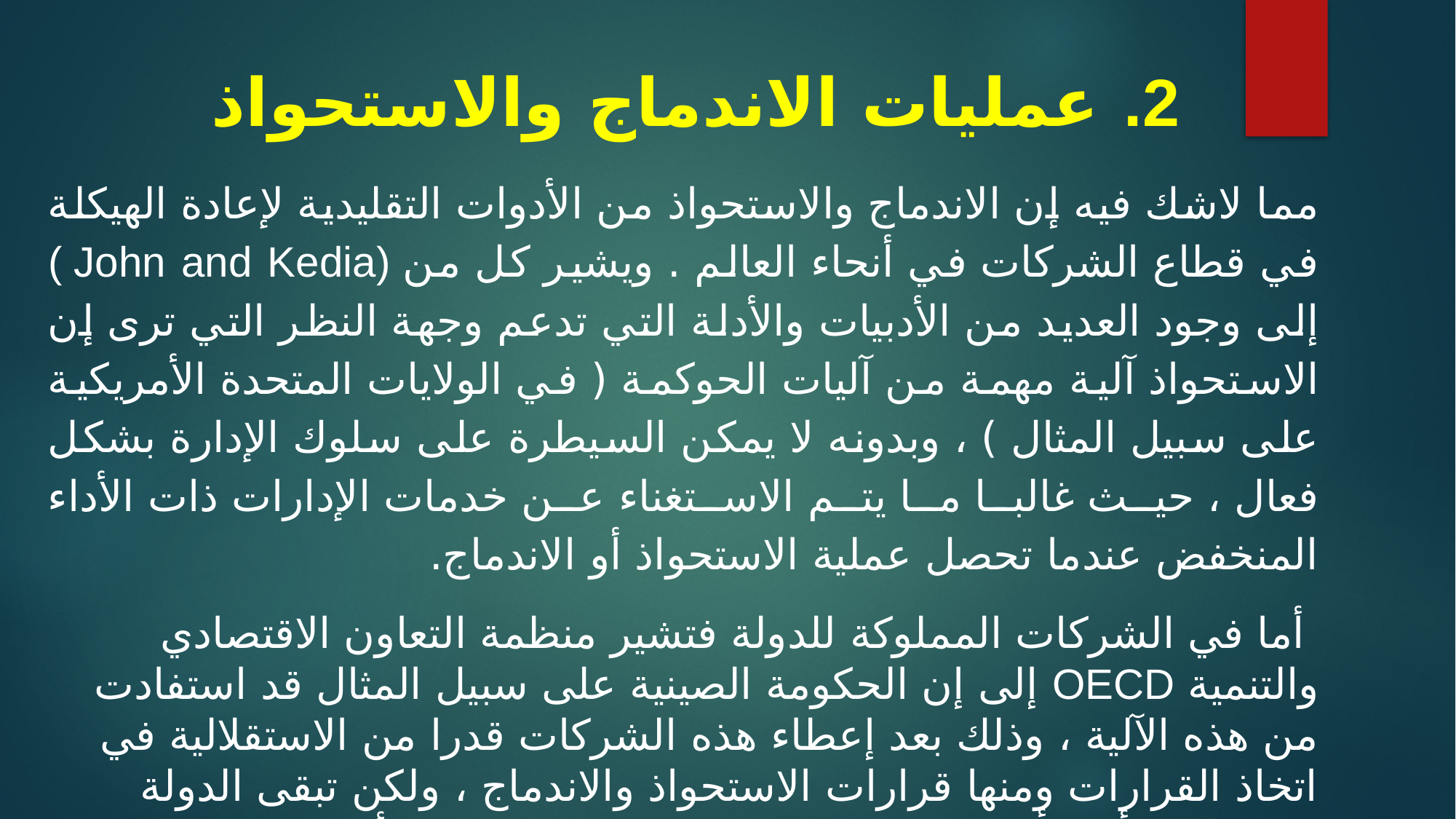

# عمليات الاندماج والاستحواذ
مما لاشك فيه إن الاندماج والاستحواذ من الأدوات التقليدية لإعادة الهيكلة في قطاع الشركات في أنحاء العالم . ويشير كل من (John and Kedia ) إلى وجود العديد من الأدبيات والأدلة التي تدعم وجهة النظر التي ترى إن الاستحواذ آلية مهمة من آليات الحوكمة ( في الولايات المتحدة الأمريكية على سبيل المثال ) ، وبدونه لا يمكن السيطرة على سلوك الإدارة بشكل فعال ، حيث غالبا ما يتم الاستغناء عن خدمات الإدارات ذات الأداء المنخفض عندما تحصل عملية الاستحواذ أو الاندماج.
 أما في الشركات المملوكة للدولة فتشير منظمة التعاون الاقتصادي والتنمية OECD إلى إن الحكومة الصينية على سبيل المثال قد استفادت من هذه الآلية ، وذلك بعد إعطاء هذه الشركات قدرا من الاستقلالية في اتخاذ القرارات ومنها قرارات الاستحواذ والاندماج ، ولكن تبقى الدولة بحاجة إلى أن تتأكد من عدم الإضرار بحقوقها كمالك للأسهم جراء مثل هذه القرارات المهمة التي تتخذها الإدارات